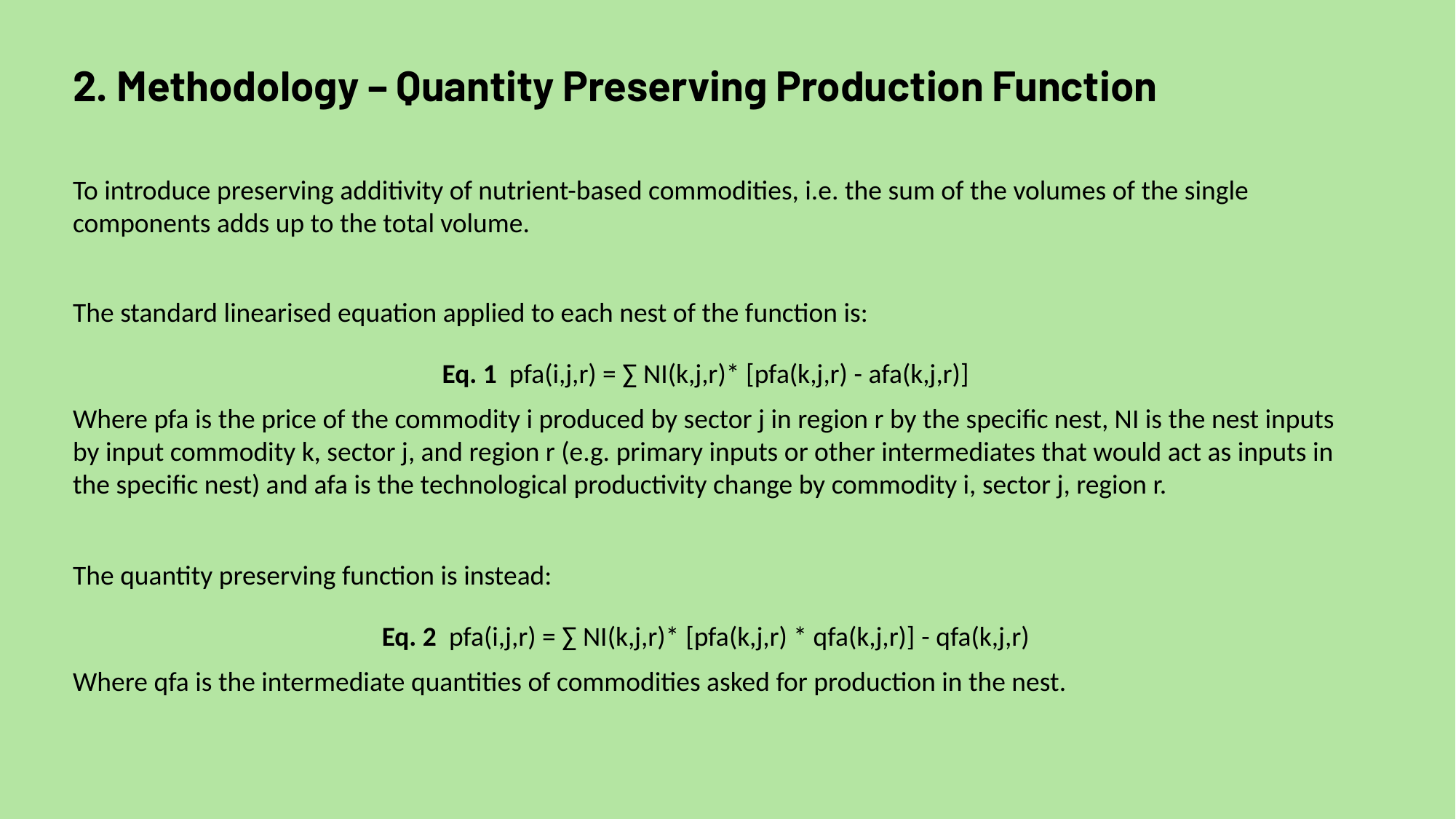

2. Methodology – Quantity Preserving Production Function
To introduce preserving additivity of nutrient-based commodities, i.e. the sum of the volumes of the single components adds up to the total volume.
The standard linearised equation applied to each nest of the function is:
Eq. 1  pfa(i,j,r) = ∑ NI(k,j,r)* [pfa(k,j,r) - afa(k,j,r)]
Where pfa is the price of the commodity i produced by sector j in region r by the specific nest, NI is the nest inputs by input commodity k, sector j, and region r (e.g. primary inputs or other intermediates that would act as inputs in the specific nest) and afa is the technological productivity change by commodity i, sector j, region r.
The quantity preserving function is instead:
Eq. 2  pfa(i,j,r) = ∑ NI(k,j,r)* [pfa(k,j,r) * qfa(k,j,r)] - qfa(k,j,r)
Where qfa is the intermediate quantities of commodities asked for production in the nest.